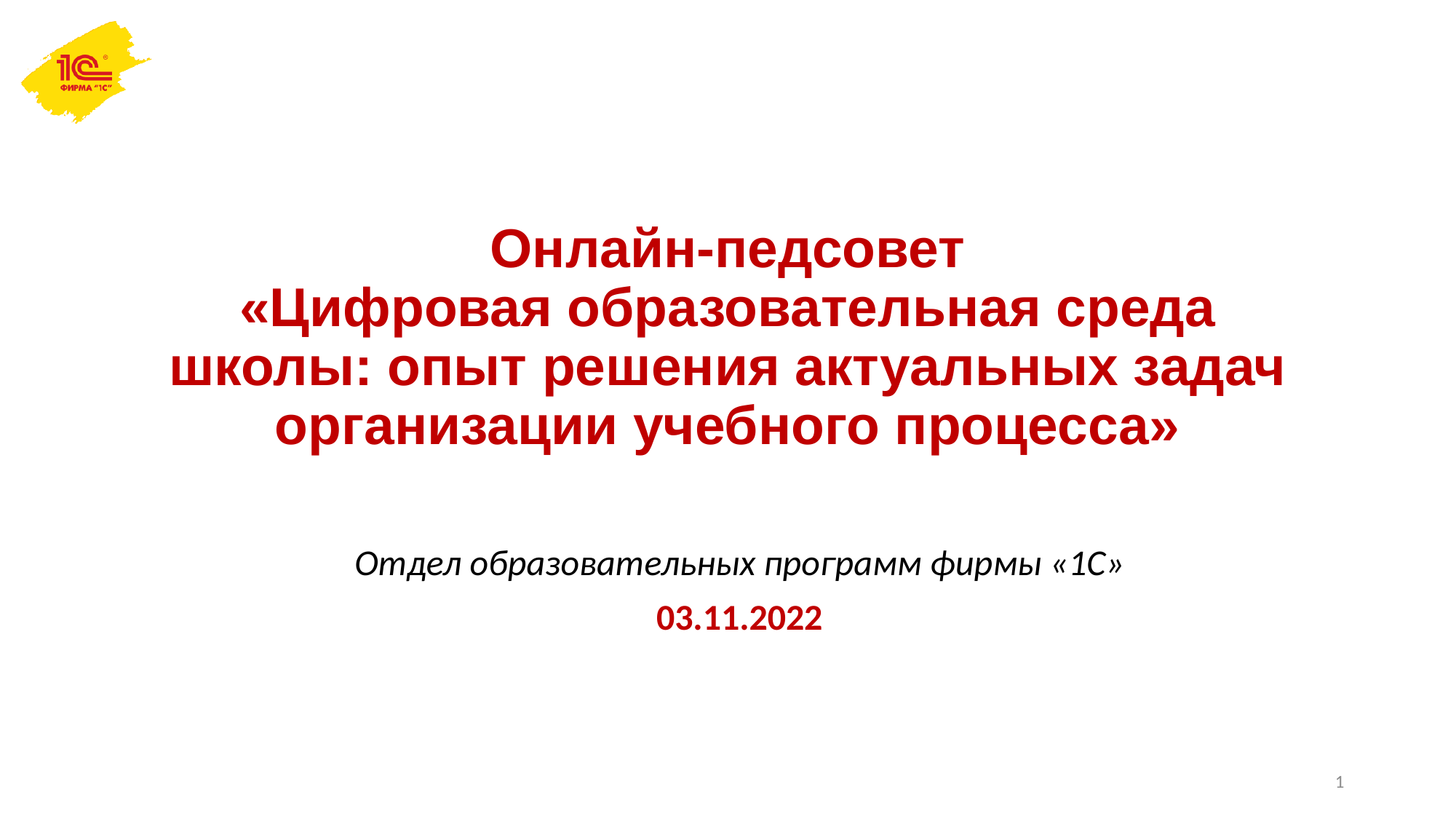

# Онлайн-педсовет «Цифровая образовательная среда школы: опыт решения актуальных задач организации учебного процесса»
Отдел образовательных программ фирмы «1С»
03.11.2022
1